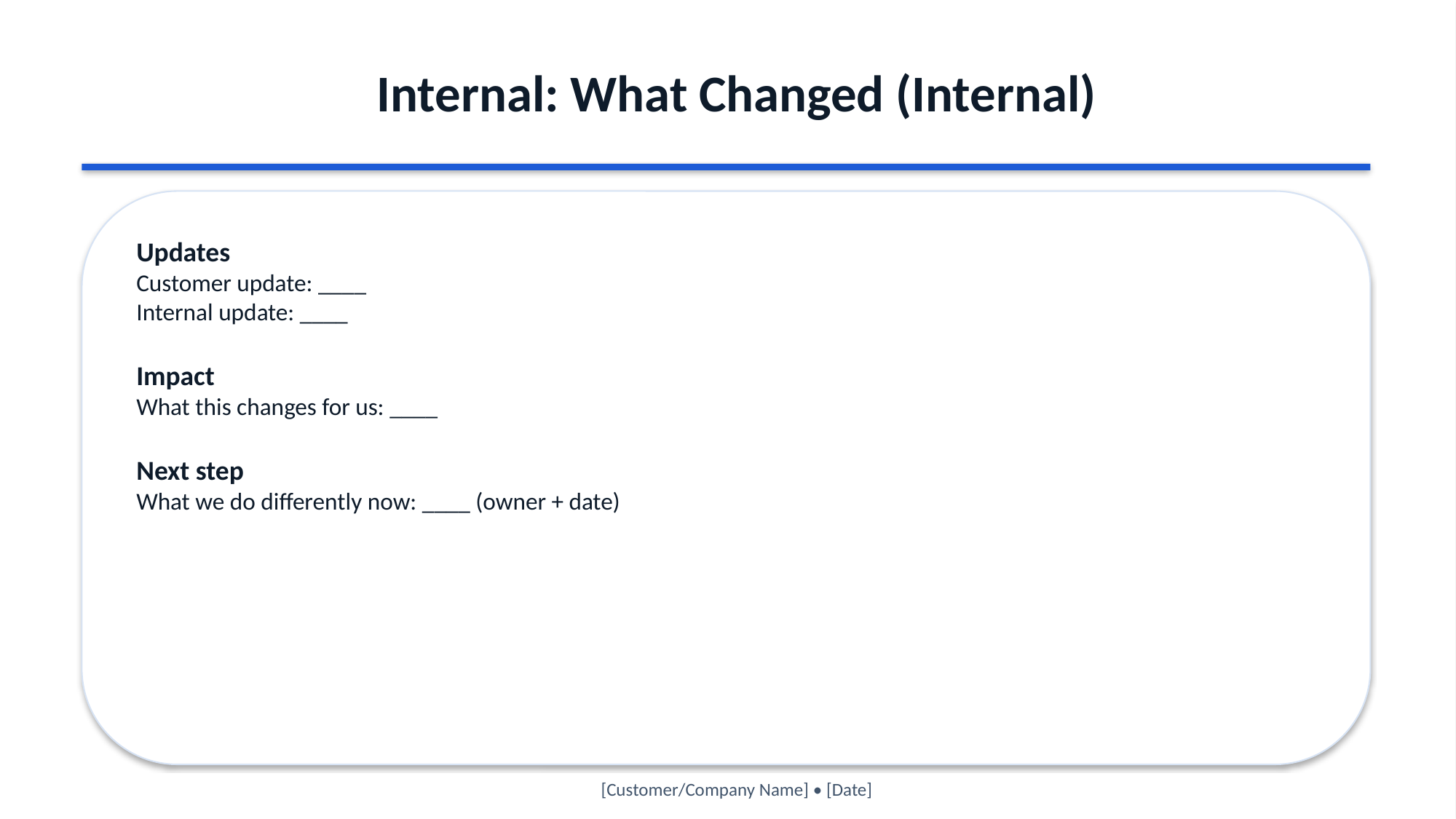

Internal: What Changed (Internal)

Updates
Customer update: ____
Internal update: ____

Impact
What this changes for us: ____

Next step
What we do differently now: ____ (owner + date)

[Customer/Company Name] • [Date]